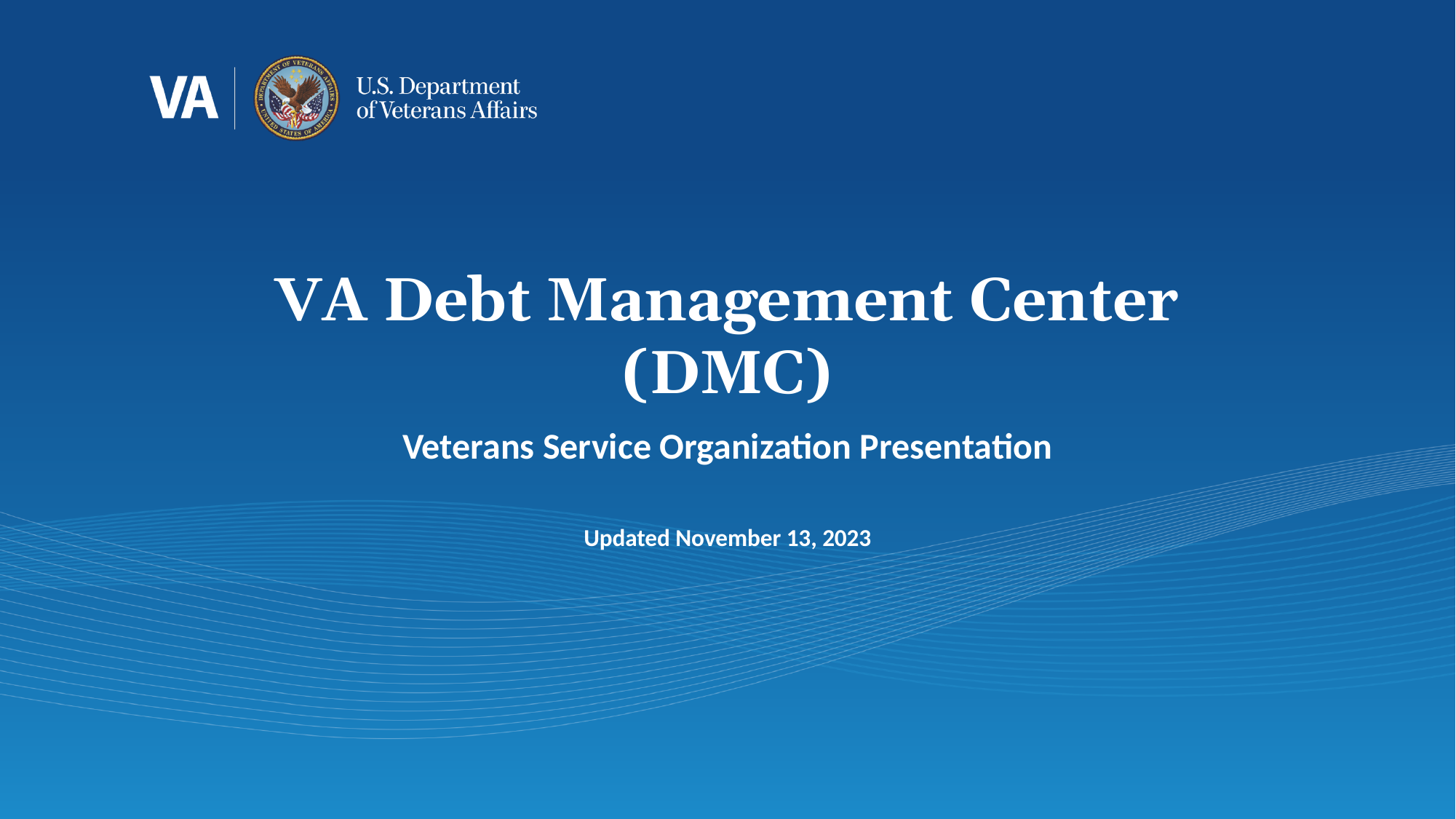

# VA Debt Management Center (DMC)
Veterans Service Organization Presentation

Updated November 13, 2023